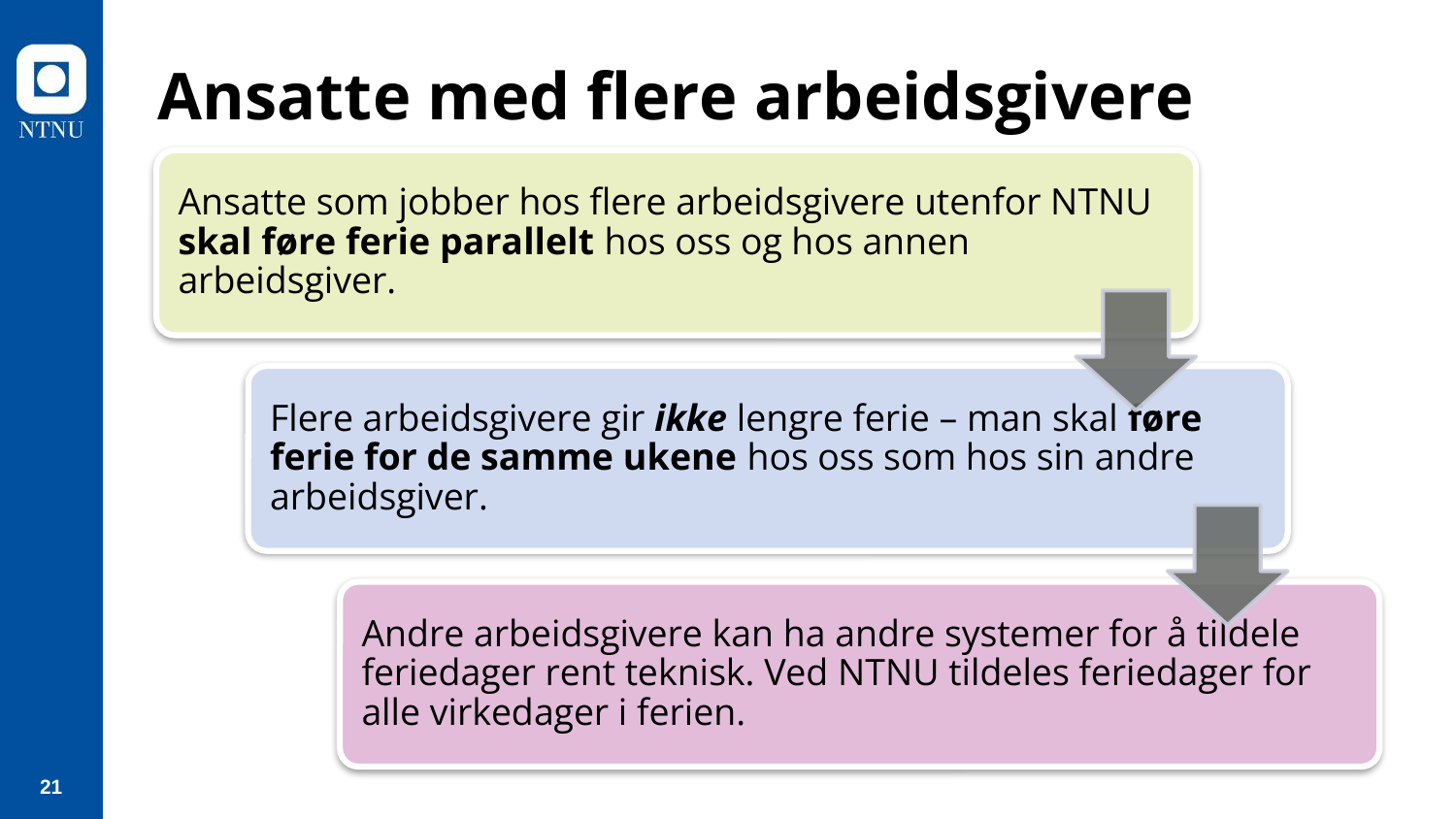

# Ansatte med flere arbeidsgivere
Ansatte som jobber hos flere arbeidsgivere utenfor NTNU skal føre ferie parallelt hos oss og hos annen arbeidsgiver.
Flere arbeidsgivere gir ikke lengre ferie – man skal føre ferie for de samme ukene hos oss som hos sin andre arbeidsgiver.
Andre arbeidsgivere kan ha andre systemer for å tildele feriedager rent teknisk. Ved NTNU tildeles feriedager for alle virkedager i ferien.